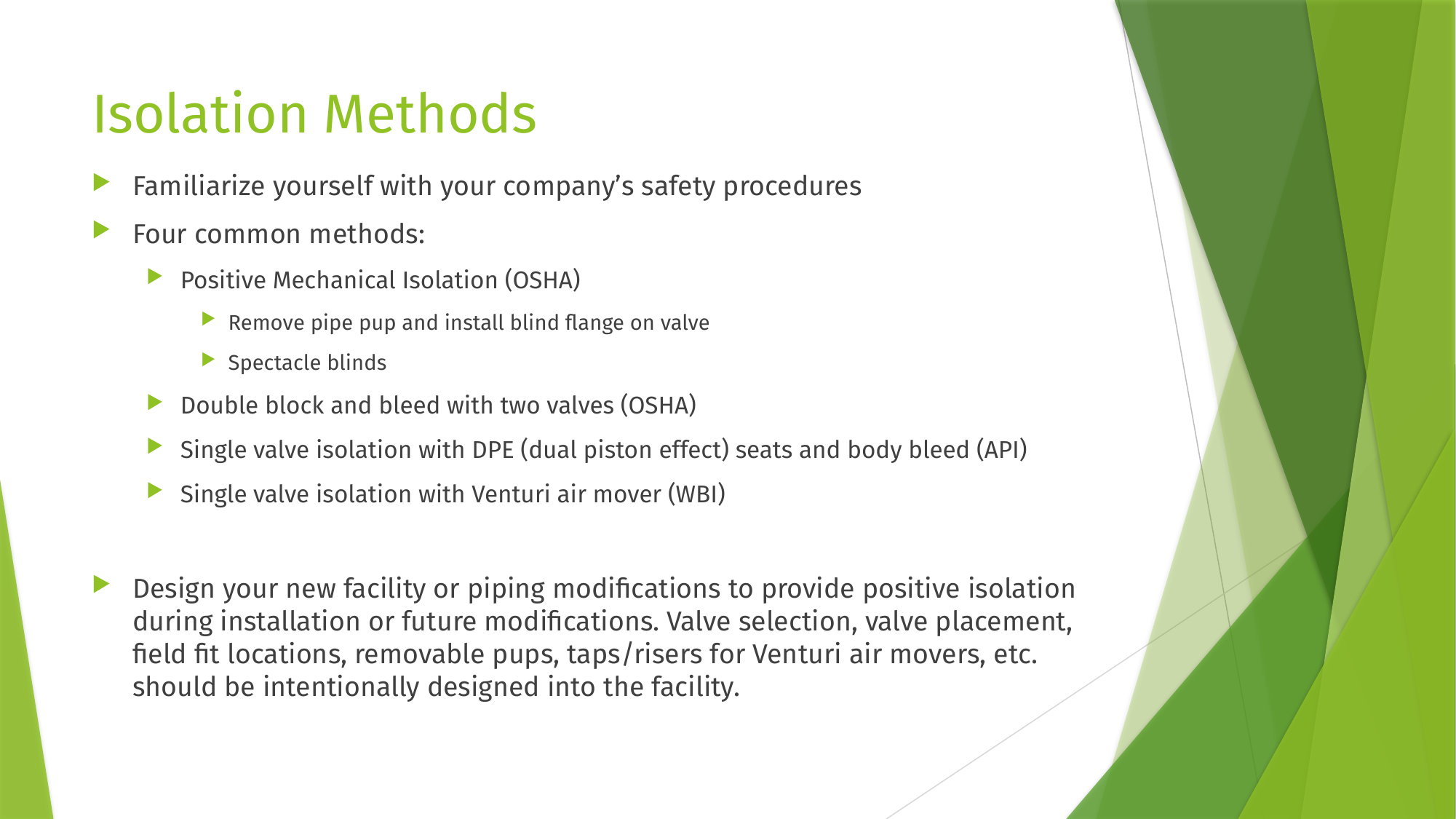

# Isolation Methods
Familiarize yourself with your company’s safety procedures
Four common methods:
Positive Mechanical Isolation (OSHA)
Remove pipe pup and install blind flange on valve
Spectacle blinds
Double block and bleed with two valves (OSHA)
Single valve isolation with DPE (dual piston effect) seats and body bleed (API)
Single valve isolation with Venturi air mover (WBI)

Design your new facility or piping modifications to provide positive isolation during installation or future modifications. Valve selection, valve placement, field fit locations, removable pups, taps/risers for Venturi air movers, etc. should be intentionally designed into the facility.